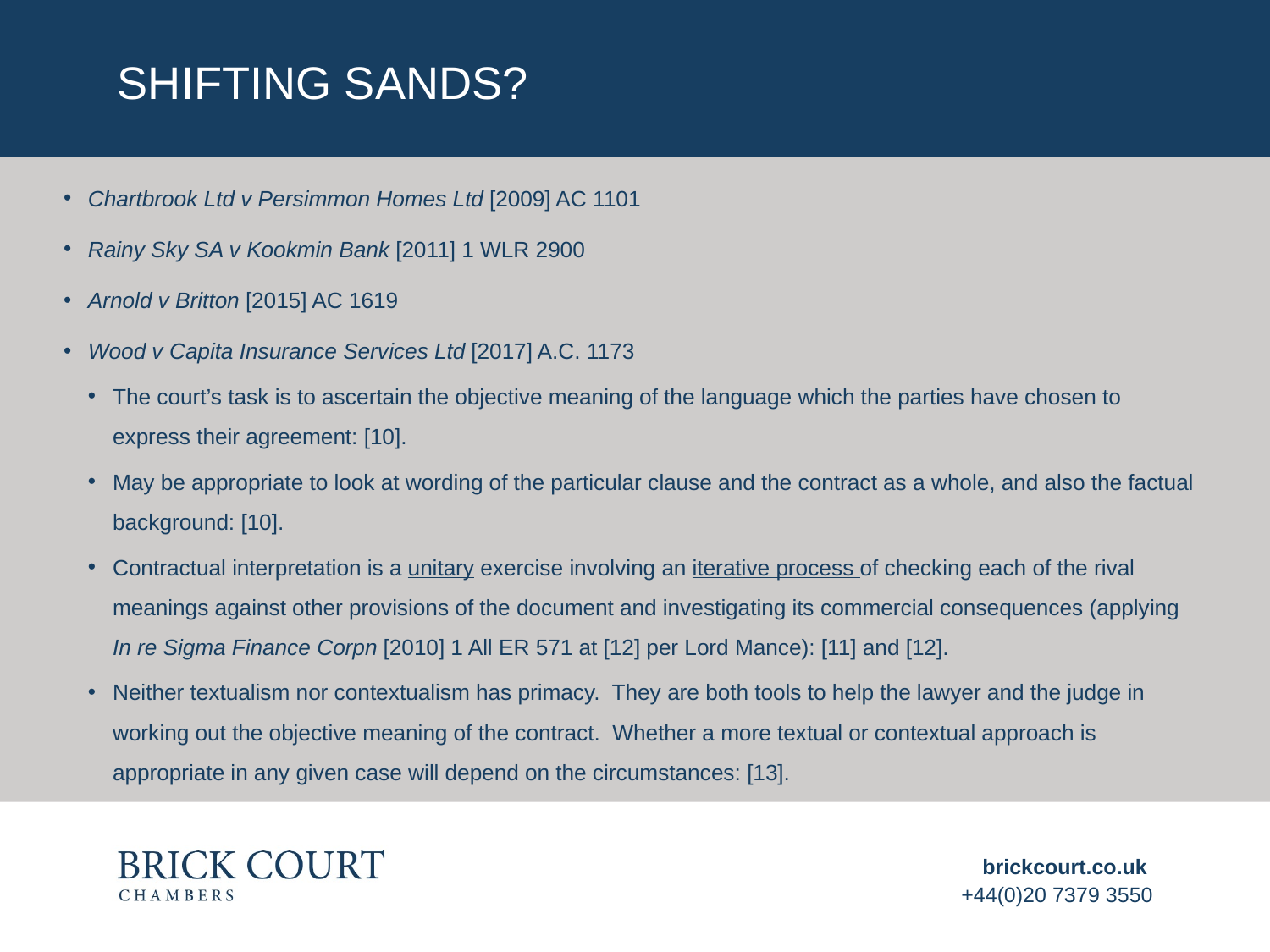

# SHIFTING SANDS?
Chartbrook Ltd v Persimmon Homes Ltd [2009] AC 1101
Rainy Sky SA v Kookmin Bank [2011] 1 WLR 2900
Arnold v Britton [2015] AC 1619
Wood v Capita Insurance Services Ltd [2017] A.C. 1173
The court’s task is to ascertain the objective meaning of the language which the parties have chosen to express their agreement: [10].
May be appropriate to look at wording of the particular clause and the contract as a whole, and also the factual background: [10].
Contractual interpretation is a unitary exercise involving an iterative process of checking each of the rival meanings against other provisions of the document and investigating its commercial consequences (applying In re Sigma Finance Corpn [2010] 1 All ER 571 at [12] per Lord Mance): [11] and [12].
Neither textualism nor contextualism has primacy.  They are both tools to help the lawyer and the judge in working out the objective meaning of the contract.  Whether a more textual or contextual approach is appropriate in any given case will depend on the circumstances: [13].

brickcourt.co.uk
+44(0)20 7379 3550